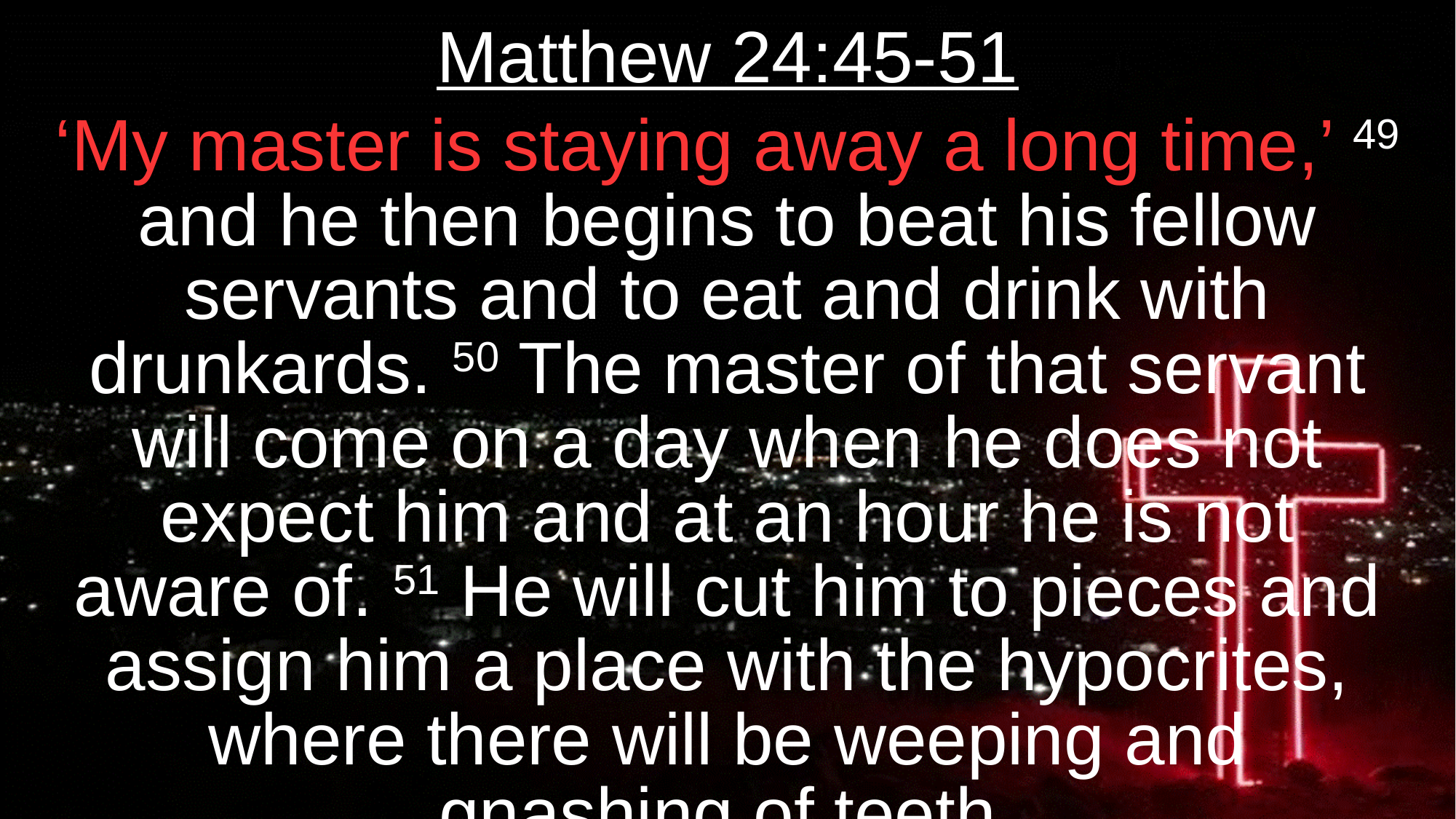

Matthew 24:45-51
‘My master is staying away a long time,’ 49 and he then begins to beat his fellow servants and to eat and drink with drunkards. 50 The master of that servant will come on a day when he does not expect him and at an hour he is not aware of. 51 He will cut him to pieces and assign him a place with the hypocrites, where there will be weeping and gnashing of teeth.